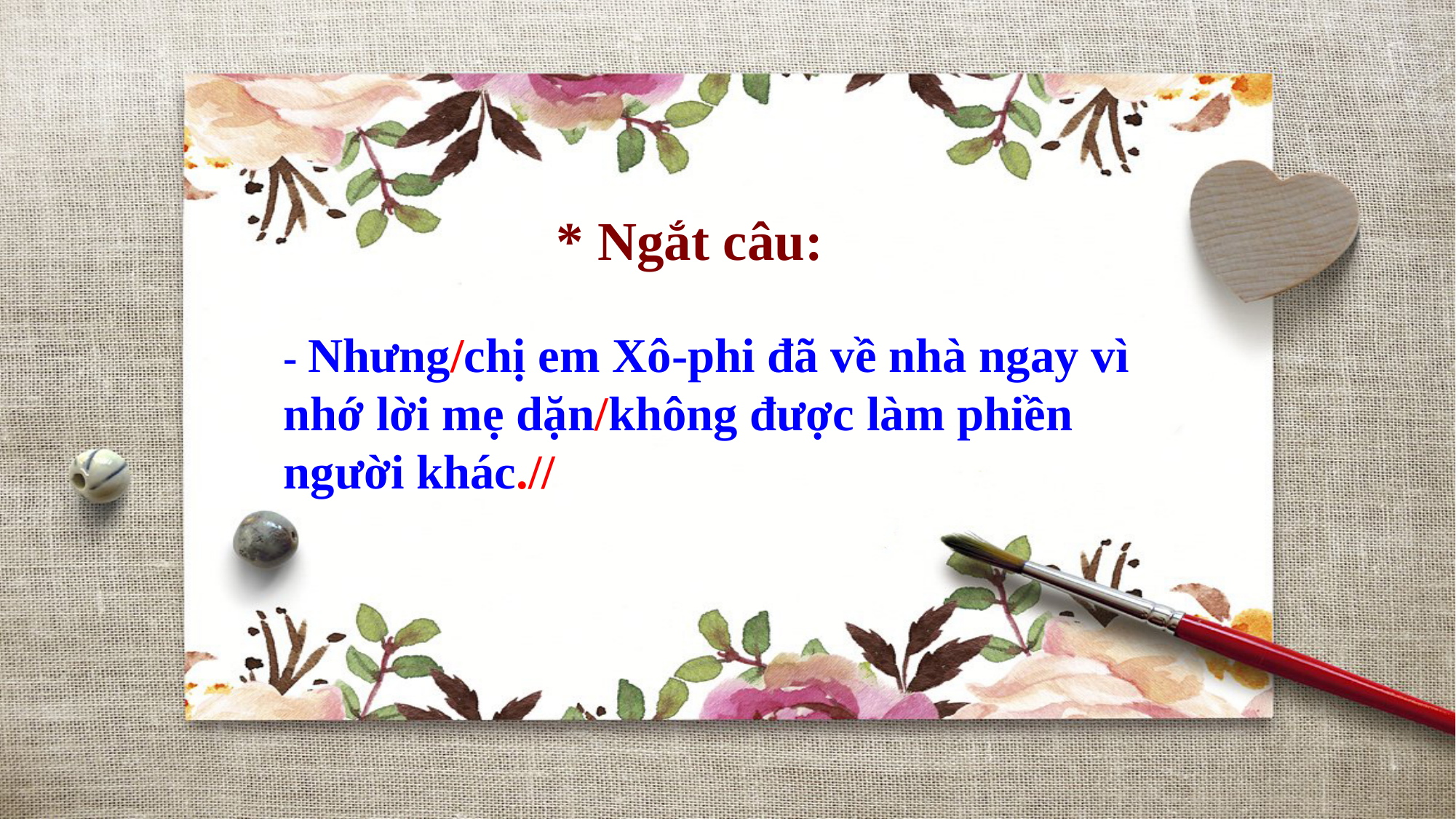

* Ngắt câu:
- Nhưng/chị em Xô-phi đã về nhà ngay vì nhớ lời mẹ dặn/không được làm phiền người khác.//